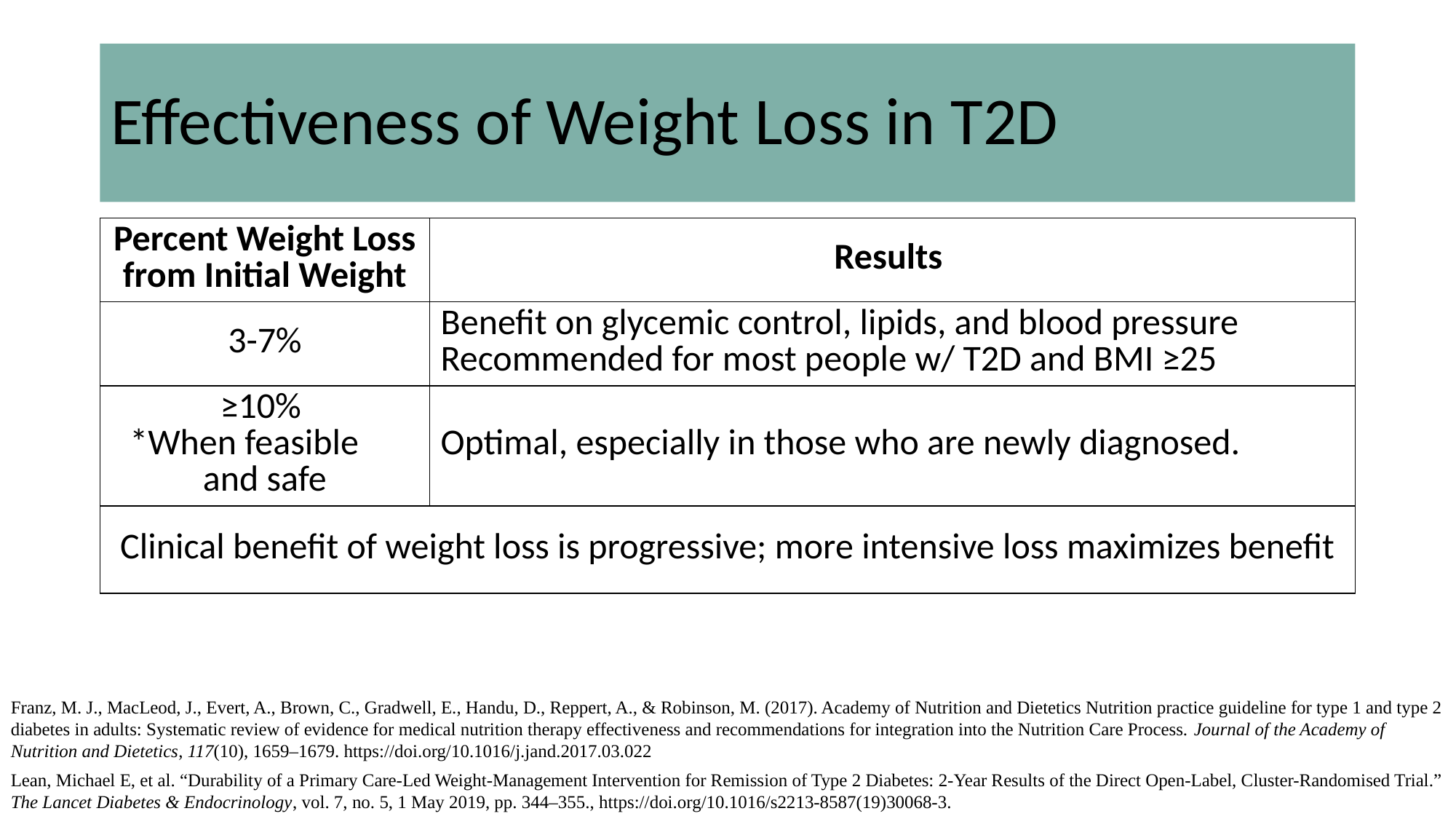

# Effectiveness of Weight Loss in T2D
| Percent Weight Loss from Initial Weight | Results |
| --- | --- |
| 3-7% | Benefit on glycemic control, lipids, and blood pressure Recommended for most people w/ T2D and BMI ≥25 |
| ≥10% \*When feasible and safe | Optimal, especially in those who are newly diagnosed. |
| Clinical benefit of weight loss is progressive; more intensive loss maximizes benefit |  |
Franz, M. J., MacLeod, J., Evert, A., Brown, C., Gradwell, E., Handu, D., Reppert, A., & Robinson, M. (2017). Academy of Nutrition and Dietetics Nutrition practice guideline for type 1 and type 2 diabetes in adults: Systematic review of evidence for medical nutrition therapy effectiveness and recommendations for integration into the Nutrition Care Process. Journal of the Academy of Nutrition and Dietetics, 117(10), 1659–1679. https://doi.org/10.1016/j.jand.2017.03.022

Lean, Michael E, et al. “Durability of a Primary Care-Led Weight-Management Intervention for Remission of Type 2 Diabetes: 2-Year Results of the Direct Open-Label, Cluster-Randomised Trial.” The Lancet Diabetes & Endocrinology, vol. 7, no. 5, 1 May 2019, pp. 344–355., https://doi.org/10.1016/s2213-8587(19)30068-3.